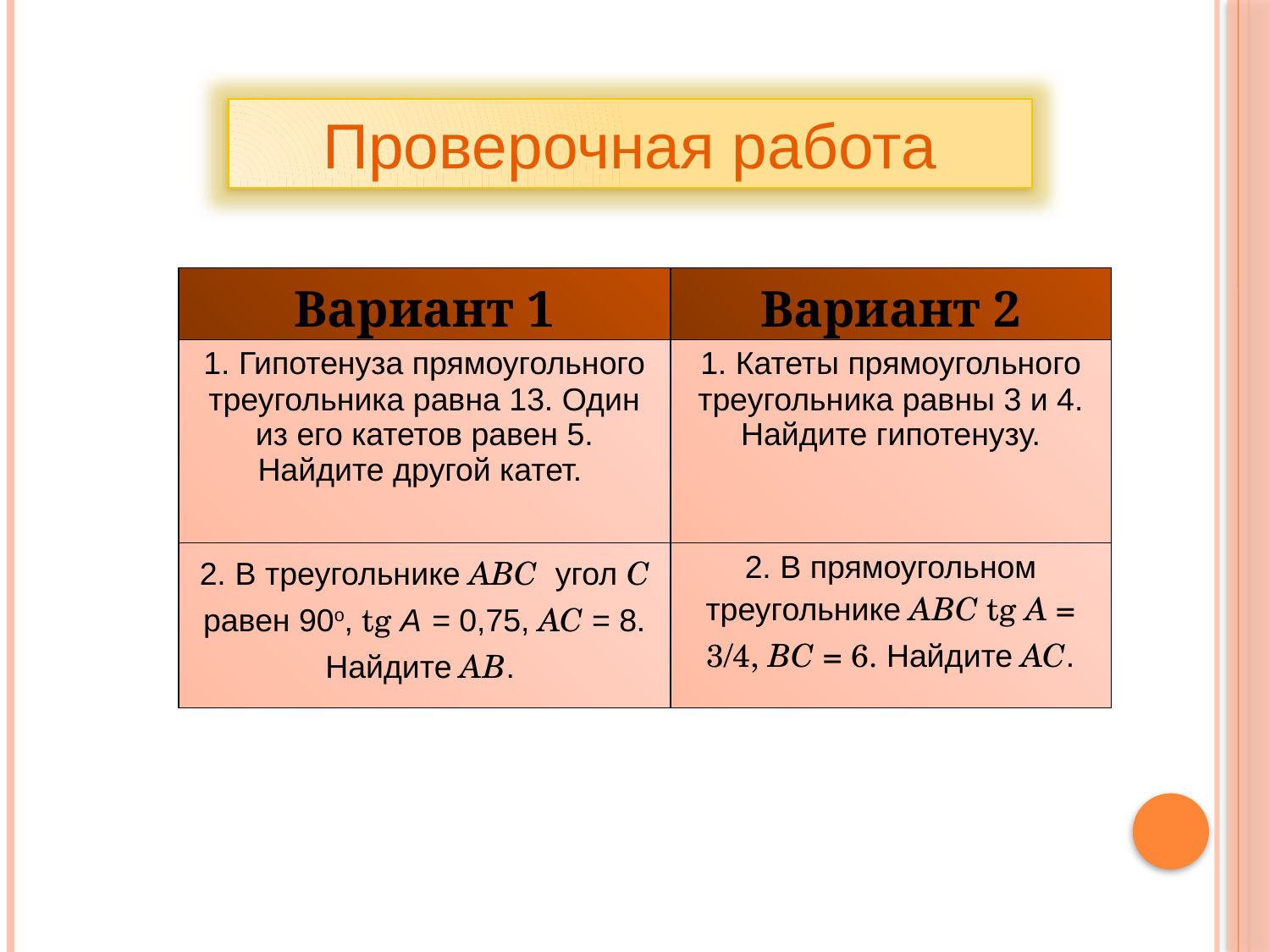

Проверочная работа
| Вариант 1 | Вариант 2 |
| --- | --- |
| 1. Гипотенуза прямоугольного треугольника равна 13. Один из его катетов равен 5. Найдите другой катет. | 1. Катеты прямоугольного треугольника равны 3 и 4. Найдите гипотенузу. |
| 2. В треугольнике ABC угол C равен 90о, tg A = 0,75, AC = 8. Найдите AB. | 2. В прямоугольном треугольнике ABC tg A = 3/4, BC = 6. Найдите AC. |